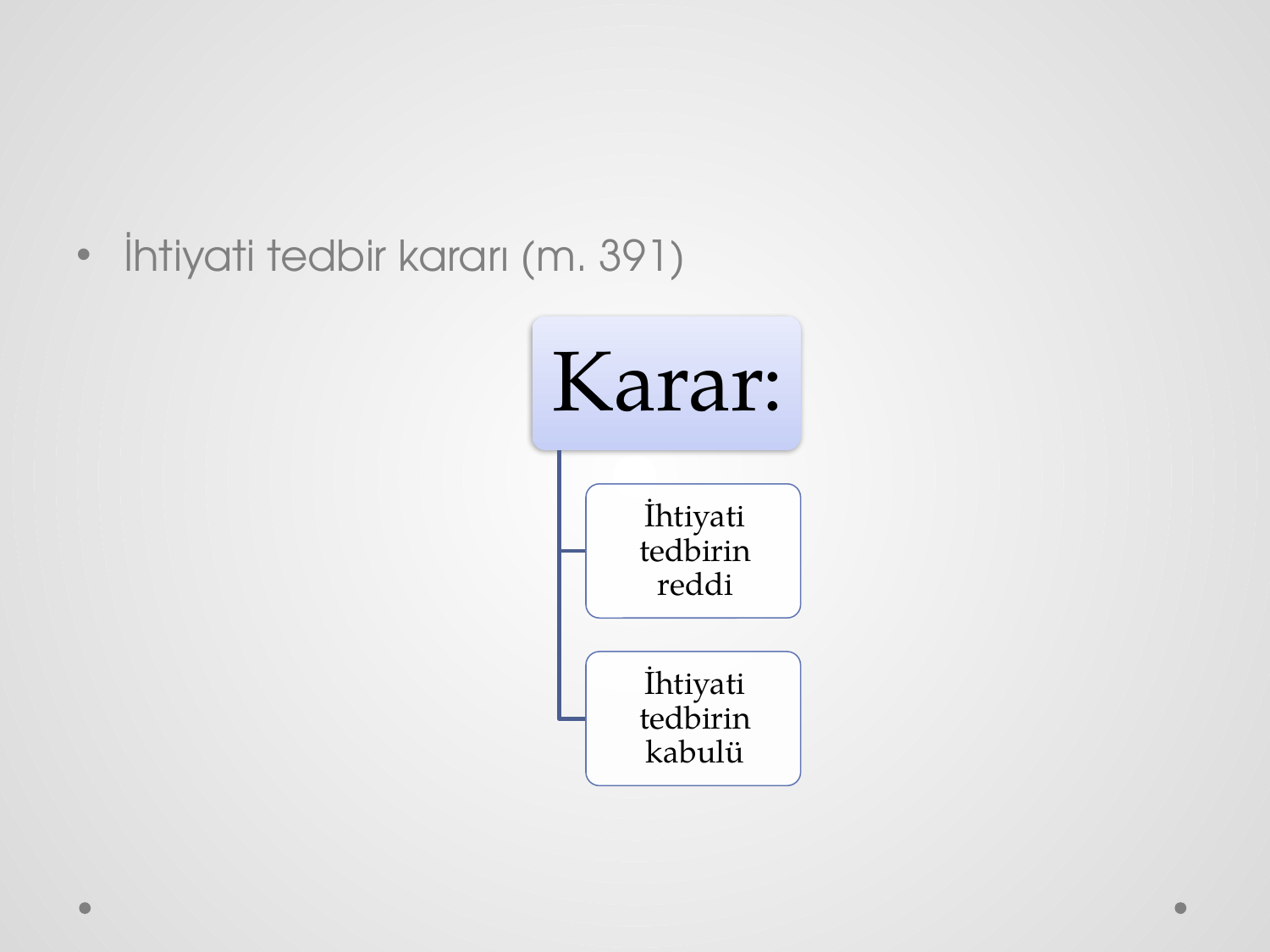

İhtiyati tedbir kararı (m. 391)

Karar:
İhtiyati tedbirin reddi
İhtiyati tedbirin kabulü